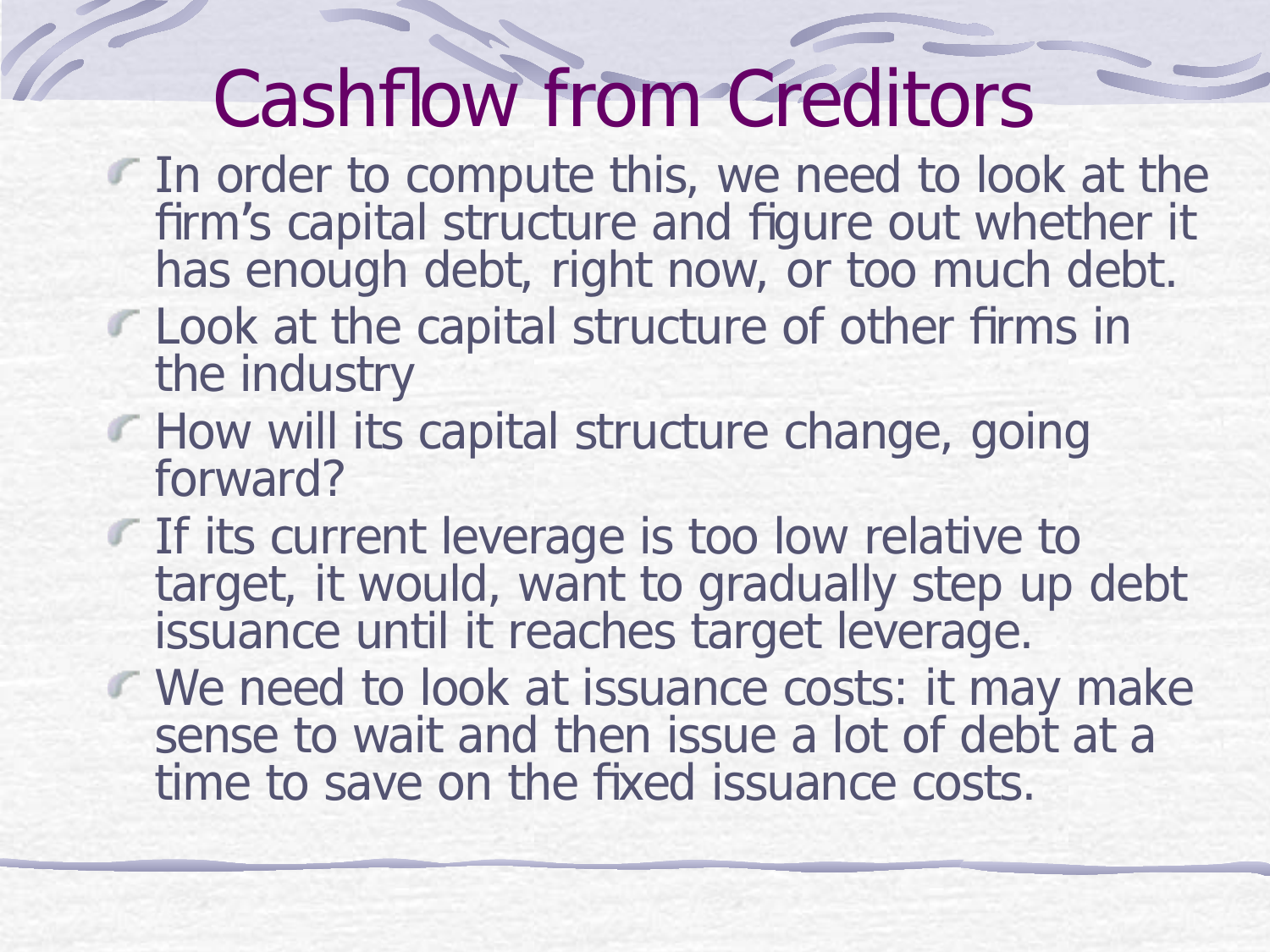

# Cashflow from Creditors
In order to compute this, we need to look at the firm’s capital structure and figure out whether it has enough debt, right now, or too much debt.
Look at the capital structure of other firms in the industry
How will its capital structure change, going forward?
If its current leverage is too low relative to target, it would, want to gradually step up debt issuance until it reaches target leverage.
We need to look at issuance costs: it may make sense to wait and then issue a lot of debt at a time to save on the fixed issuance costs.